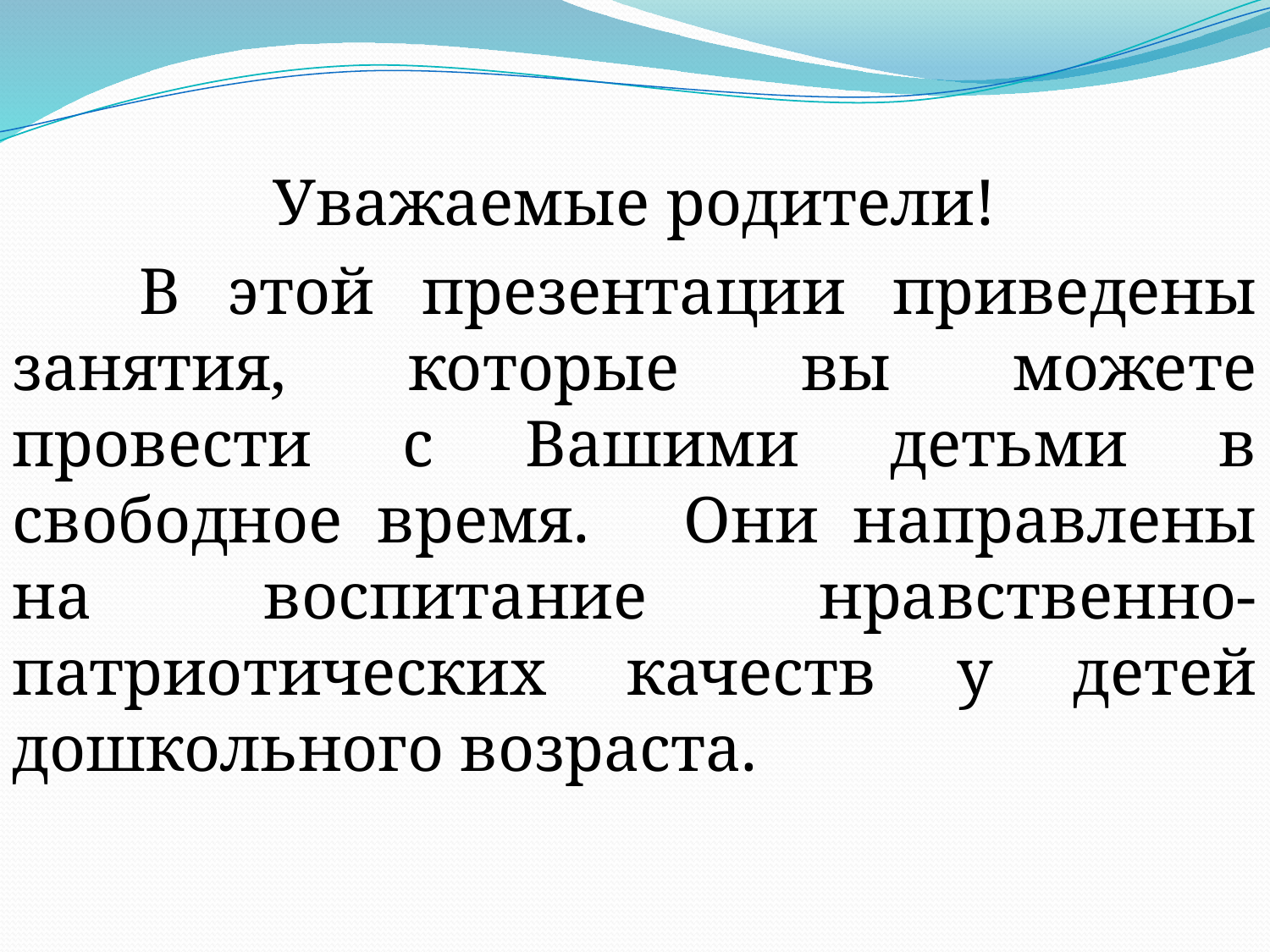

Уважаемые родители!
	В этой презентации приведены занятия, которые вы можете провести с Вашими детьми в свободное время. 	Они направлены на воспитание нравственно-патриотических качеств у детей дошкольного возраста.